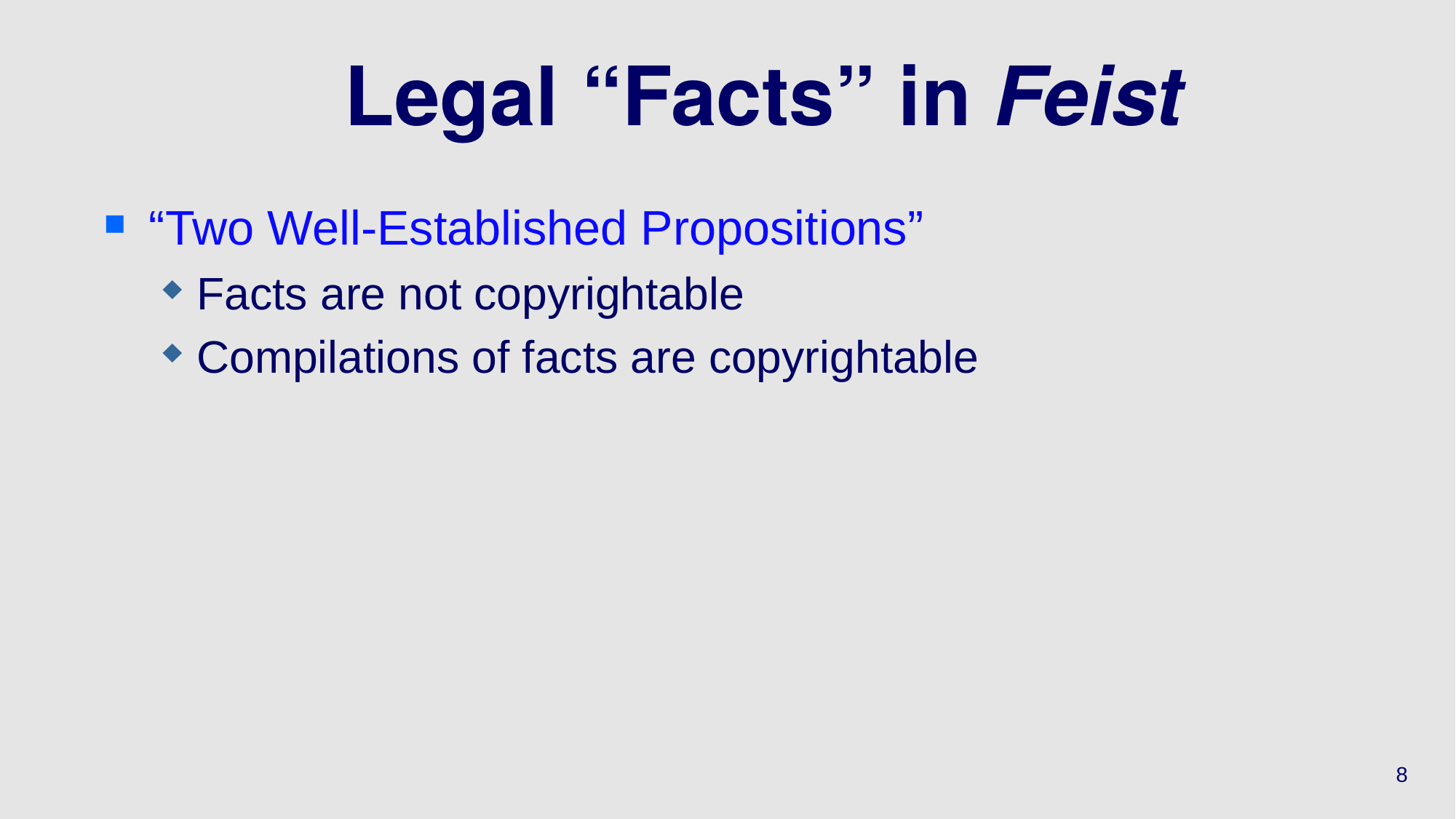

# Legal “Facts” in Feist
“Two Well-Established Propositions”
Facts are not copyrightable
Compilations of facts are copyrightable
8